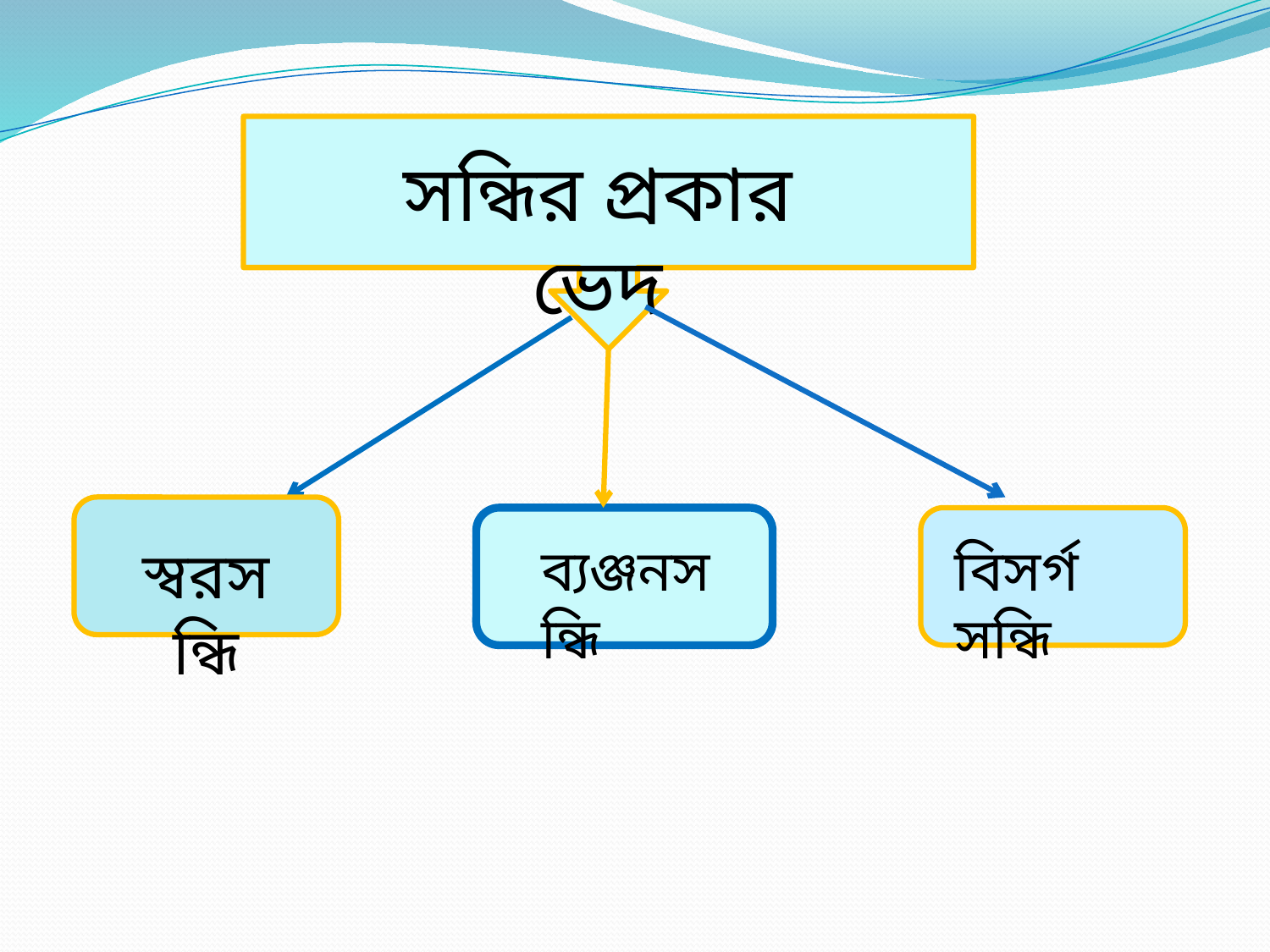

সন্ধির প্রকার ভেদ

স্বরসন্ধি
ব্যঞ্জনসন্ধি
বিসর্গ সন্ধি